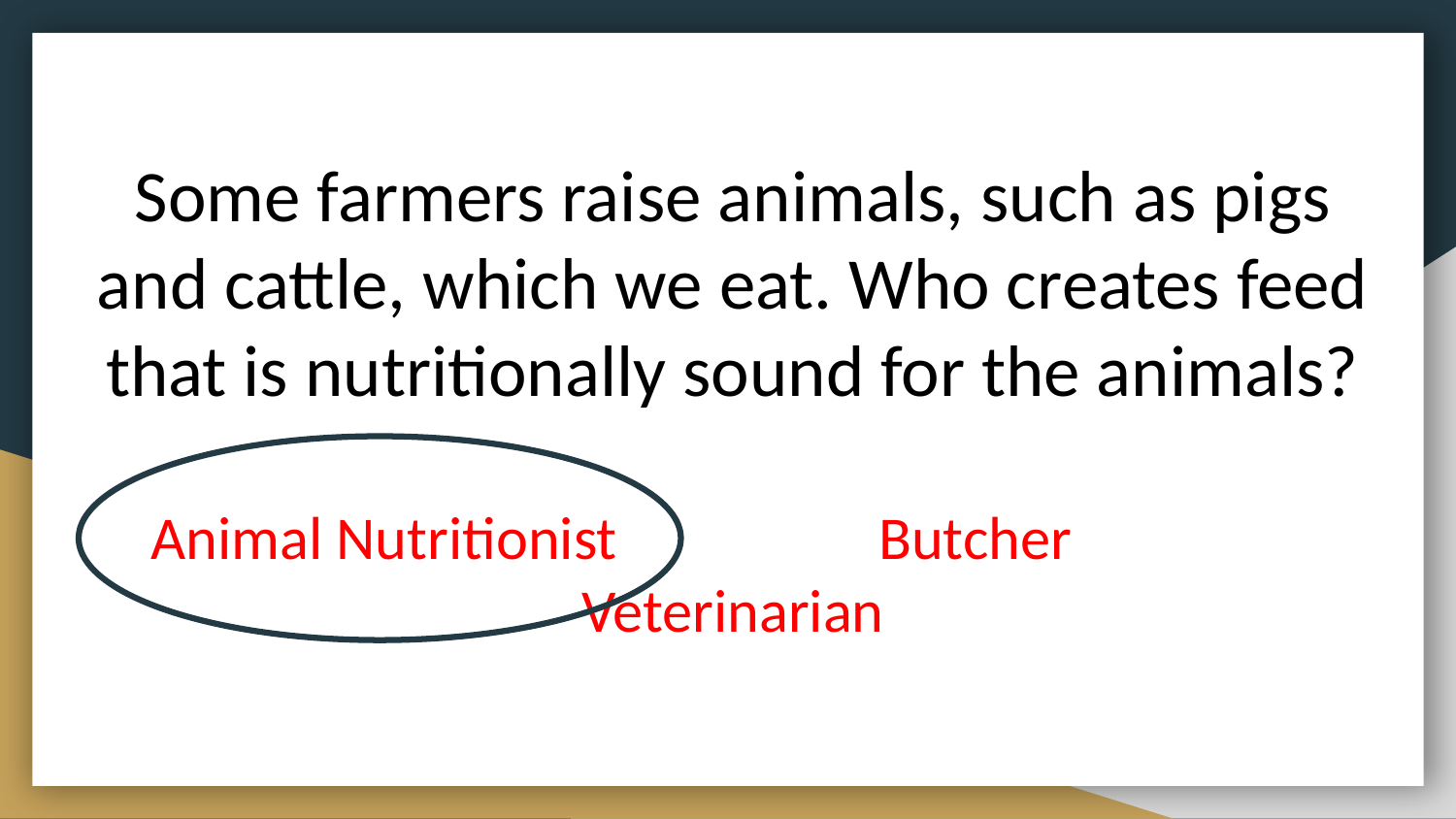

# Some farmers raise animals, such as pigs and cattle, which we eat. Who creates feed that is nutritionally sound for the animals?

Animal Nutritionist		Butcher		Veterinarian